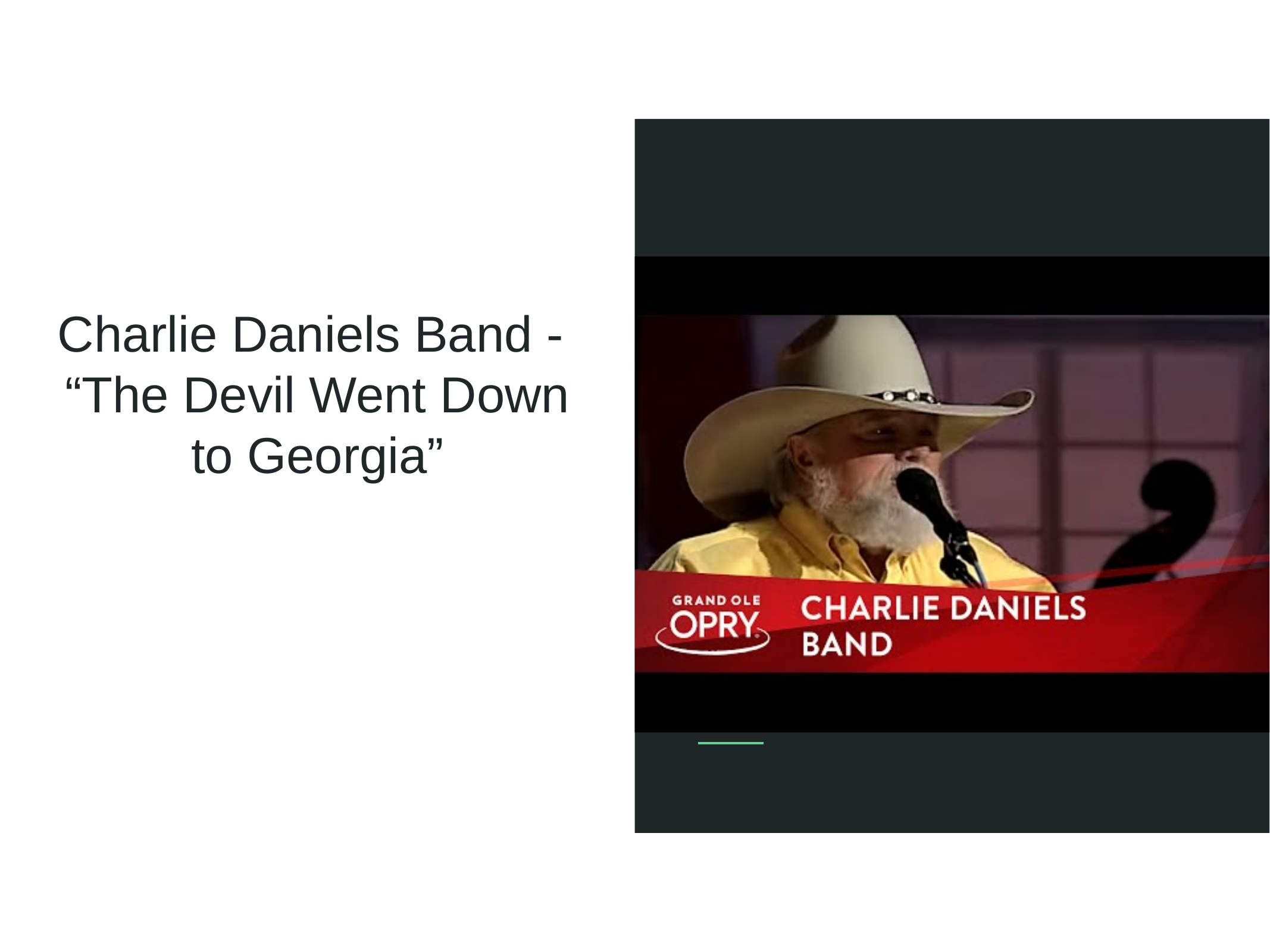

# Charlie Daniels Band -
“The Devil Went Down to Georgia”